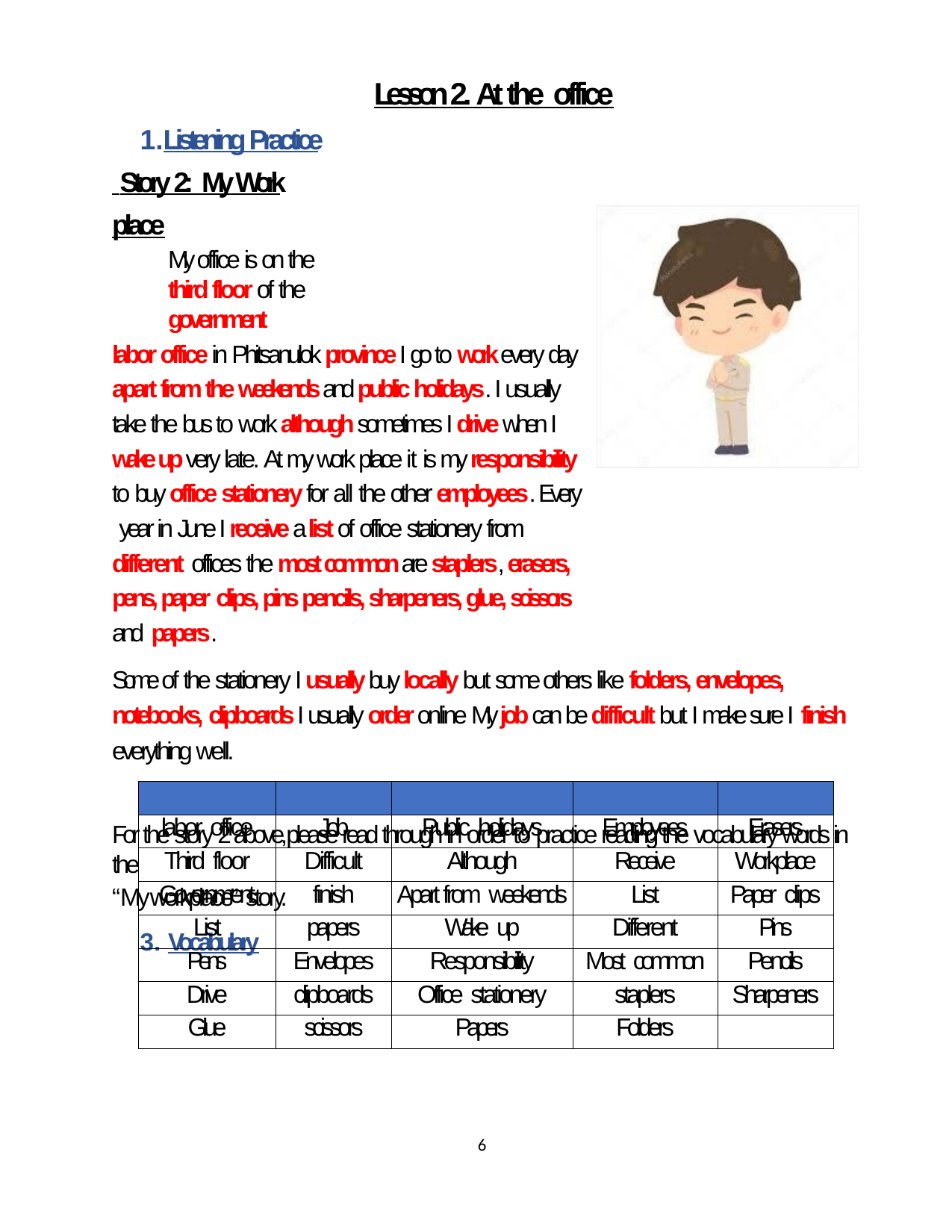

Lesson 2. At the office
Listening Practice  Story 2: My Work place
My office is on the third floor of the government
labor office in Phitsanulok province I go to work every day  apart from the weekends and public holidays. I usually  take the bus to work although sometimes I drive when I  wake up very late. At my work place it is my responsibility  to buy office stationery for all the other employees. Every  year in June I receive a list of office stationery from different  offices the most common are staplers, erasers, pens, paper  clips, pins pencils, sharpeners, glue, scissors and papers.
Some of the stationery I usually buy locally but some others like folders, envelopes, notebooks,  clipboards I usually order online My job can be difficult but I make sure I finish everything well.
Reading Practice
For the story 2 above, please read through in order to practice reading the vocabulary words in the
“My workplace” story.
Vocabulary

|  |  |  |  |  |
| --- | --- | --- | --- | --- |
| labor office | Job | Public holidays | Employees | Erasers |
| Third floor | Difficult | Although | Receive | Workplace |
| Government | finish | Apart from weekends | List | Paper clips |
| List | papers | Wake up | Different | Pins |
| Pens | Envelopes | Responsibility | Most common | Pencils |
| Drive | clipboards | Office stationery | staplers | Sharpeners |
| Glue | scissors | Papers | Folders |  |
6